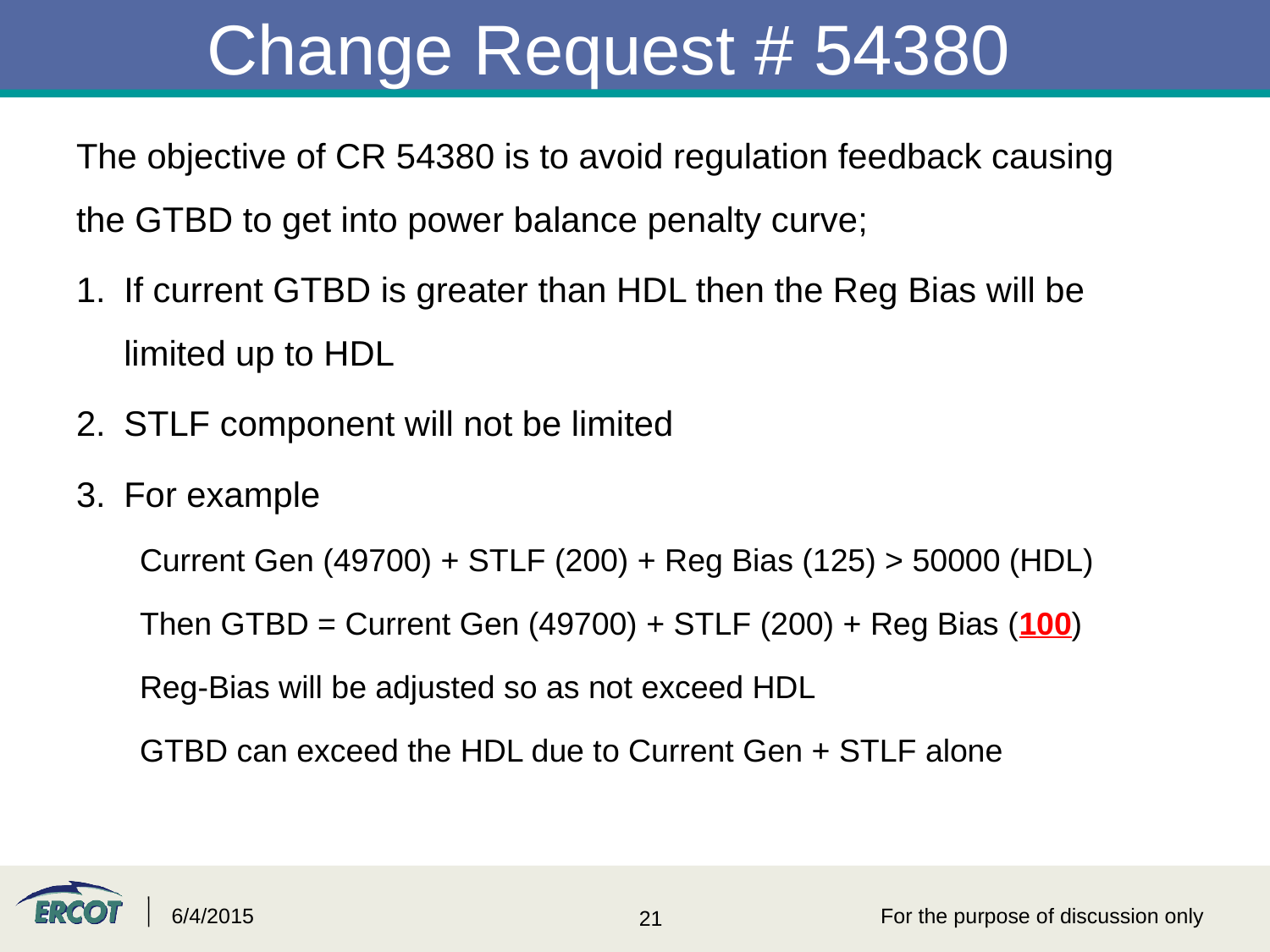

# Change Request # 54380
The objective of CR 54380 is to avoid regulation feedback causing the GTBD to get into power balance penalty curve;
If current GTBD is greater than HDL then the Reg Bias will be limited up to HDL
STLF component will not be limited
For example
Current Gen (49700) + STLF (200) + Reg Bias (125) > 50000 (HDL)
Then GTBD = Current Gen (49700) + STLF (200) + Reg Bias (100)
Reg-Bias will be adjusted so as not exceed HDL
GTBD can exceed the HDL due to Current Gen + STLF alone

6/4/2015
For the purpose of discussion only